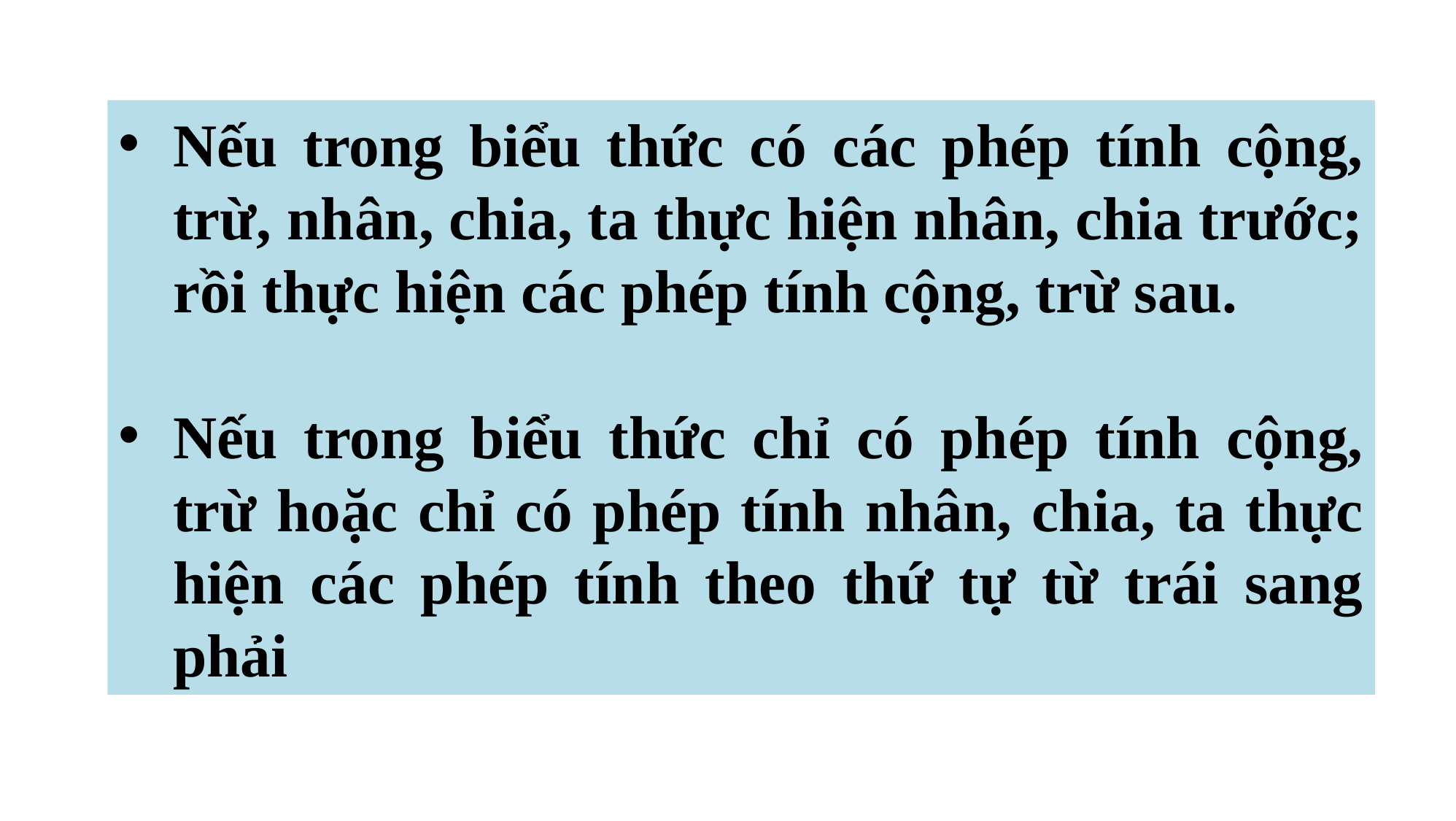

Nếu trong biểu thức có các phép tính cộng, trừ, nhân, chia, ta thực hiện nhân, chia trước; rồi thực hiện các phép tính cộng, trừ sau.

Nếu trong biểu thức chỉ có phép tính cộng, trừ hoặc chỉ có phép tính nhân, chia, ta thực hiện các phép tính theo thứ tự từ trái sang phải